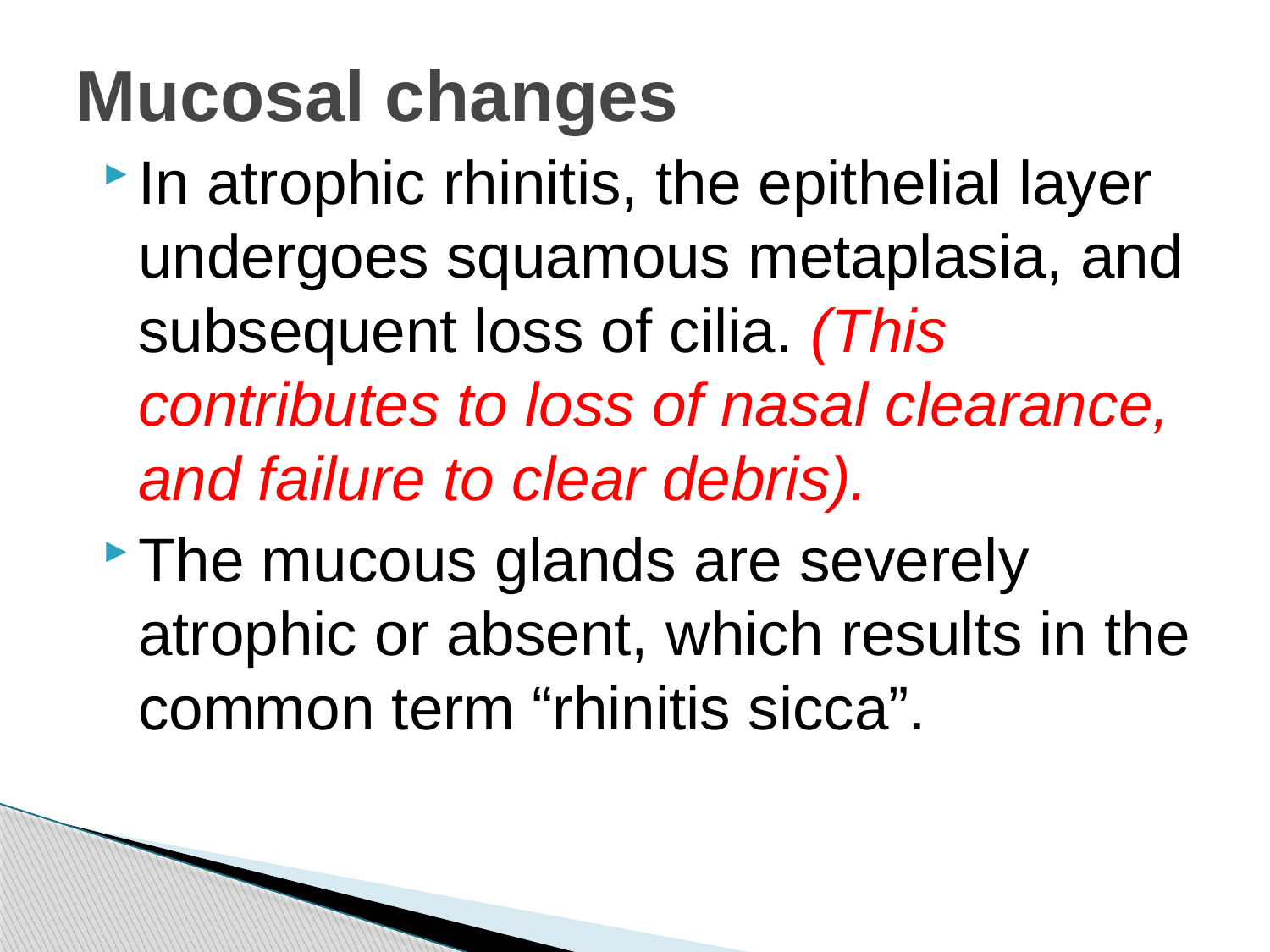

# Mucosal changes
In atrophic rhinitis, the epithelial layer undergoes squamous metaplasia, and subsequent loss of cilia. (This contributes to loss of nasal clearance, and failure to clear debris).
The mucous glands are severely atrophic or absent, which results in the common term “rhinitis sicca”.